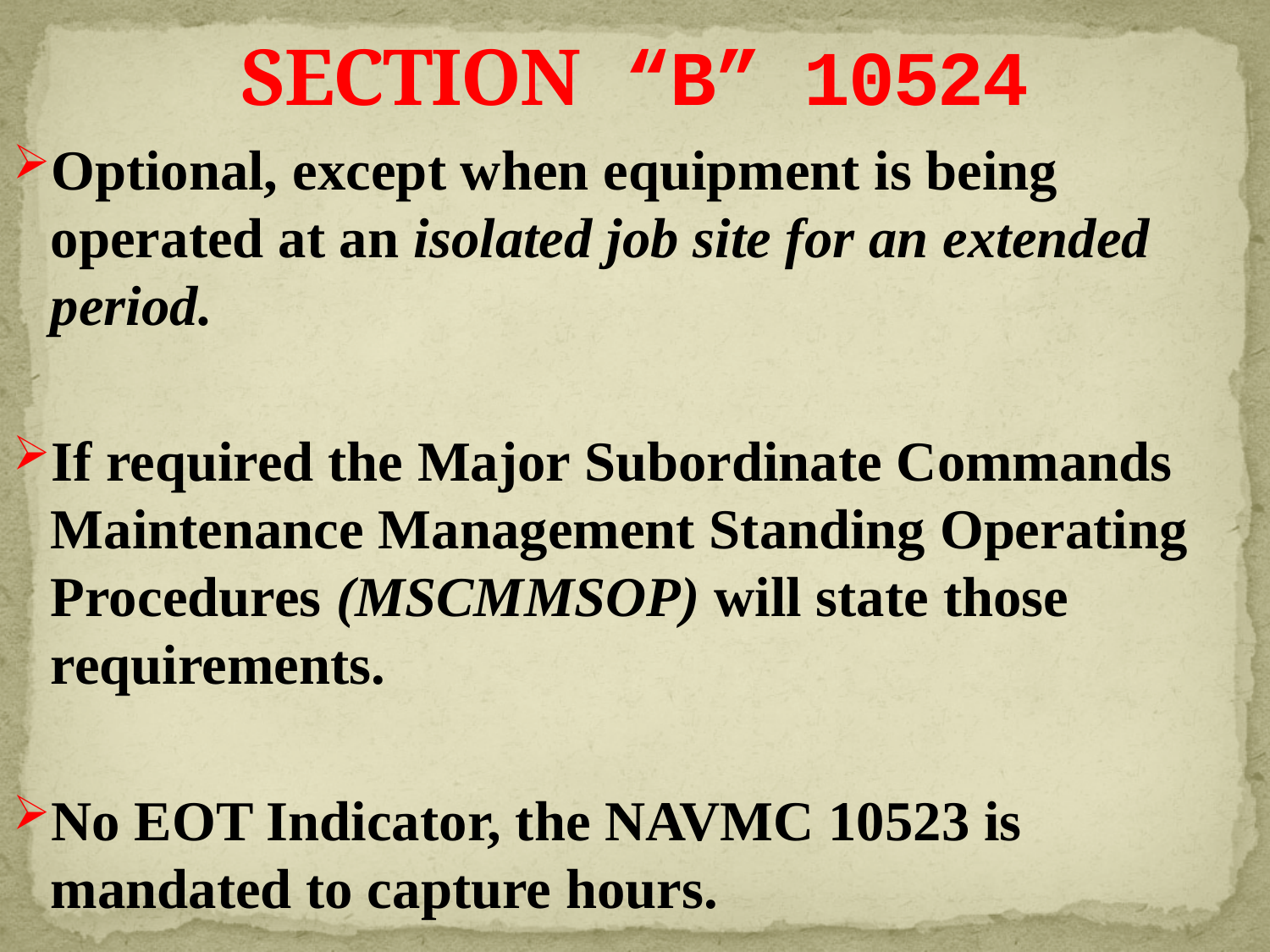

# SECTION “B” 10524
Optional, except when equipment is being operated at an isolated job site for an extended period.

If required the Major Subordinate Commands Maintenance Management Standing Operating Procedures (MSCMMSOP) will state those requirements.

No EOT Indicator, the NAVMC 10523 is mandated to capture hours.